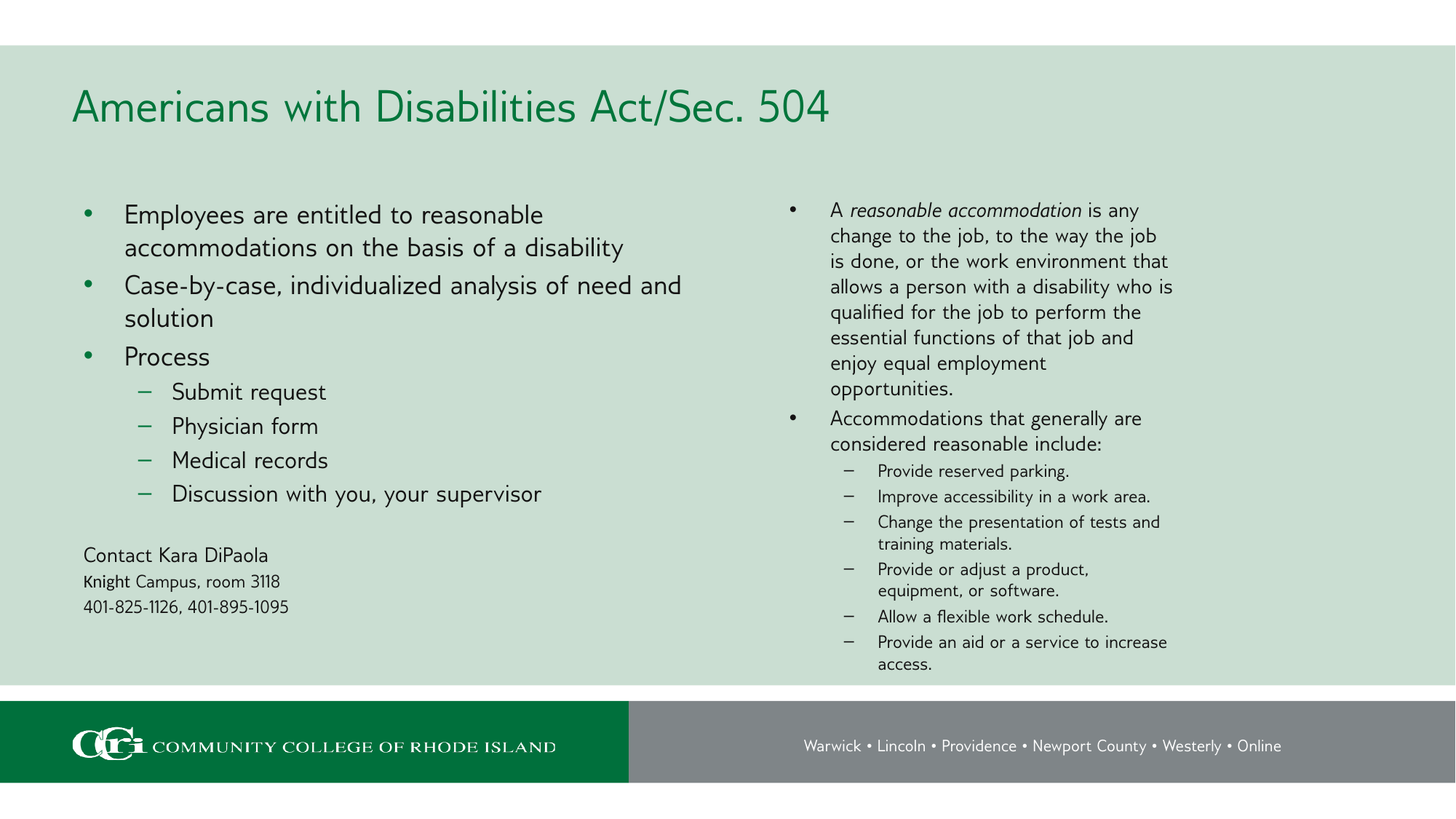

# Americans with Disabilities Act/Sec. 504
Employees are entitled to reasonable accommodation​s on the basis of a disability
Case-by-case, individualized analysis of need and solution​
Process​
Submit request​
Physician form​
Medical records​
Discussion with you, your supervisor​

Contact Kara DiPaola
Knight Campus, room 3118
401-825-1126, 401-895-1095

A reasonable accommodation is any change to the job, to the way the job is done, or the work environment that allows a person with a disability who is qualified for the job to perform the essential functions of that job and enjoy equal employment opportunities.
Accommodations that generally are considered reasonable include:
Provide reserved parking.
Improve accessibility in a work area.
Change the presentation of tests and training materials.
Provide or adjust a product, equipment, or software.
Allow a flexible work schedule.
Provide an aid or a service to increase access.